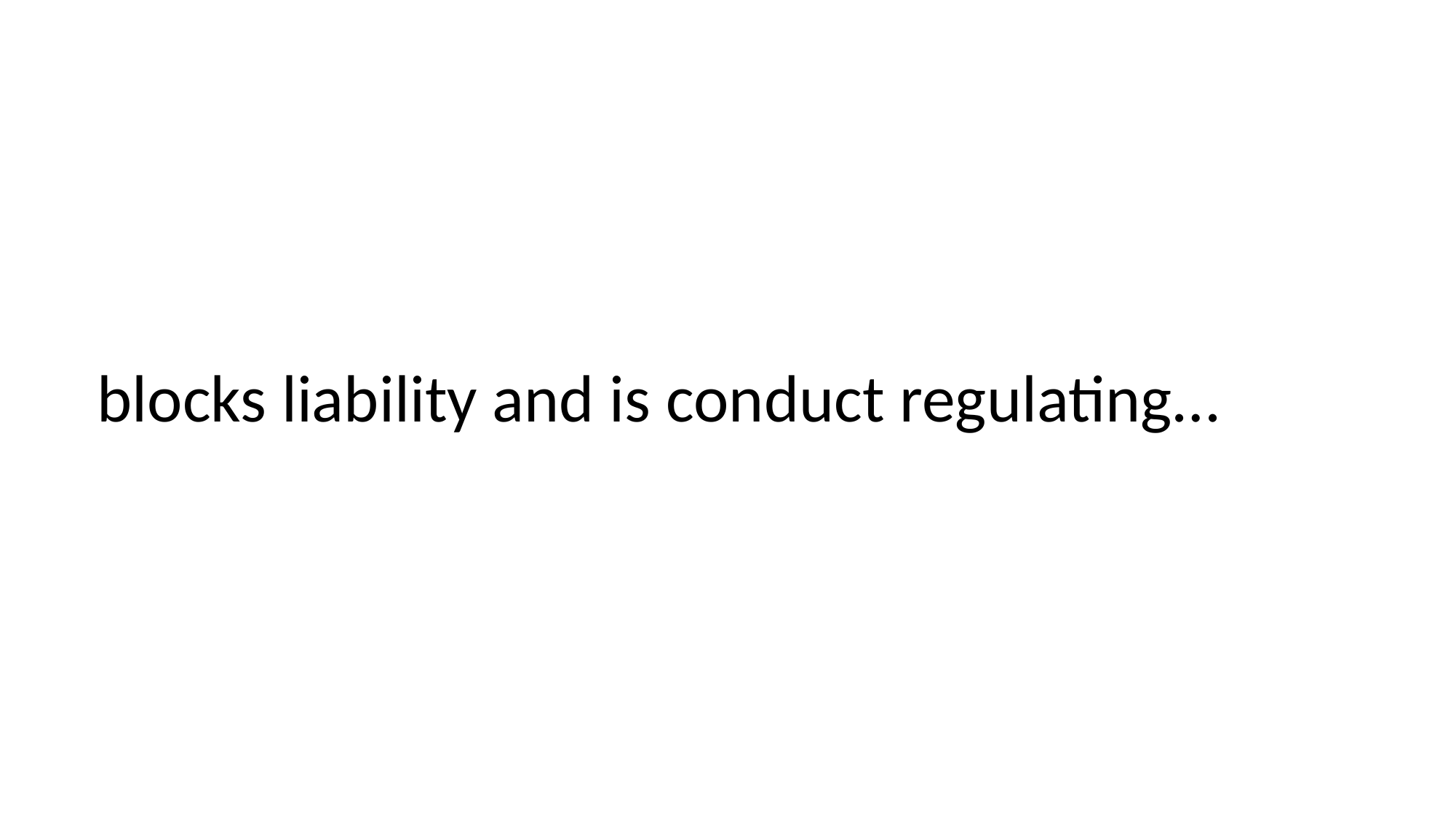

# blocks liability and is conduct regulating…